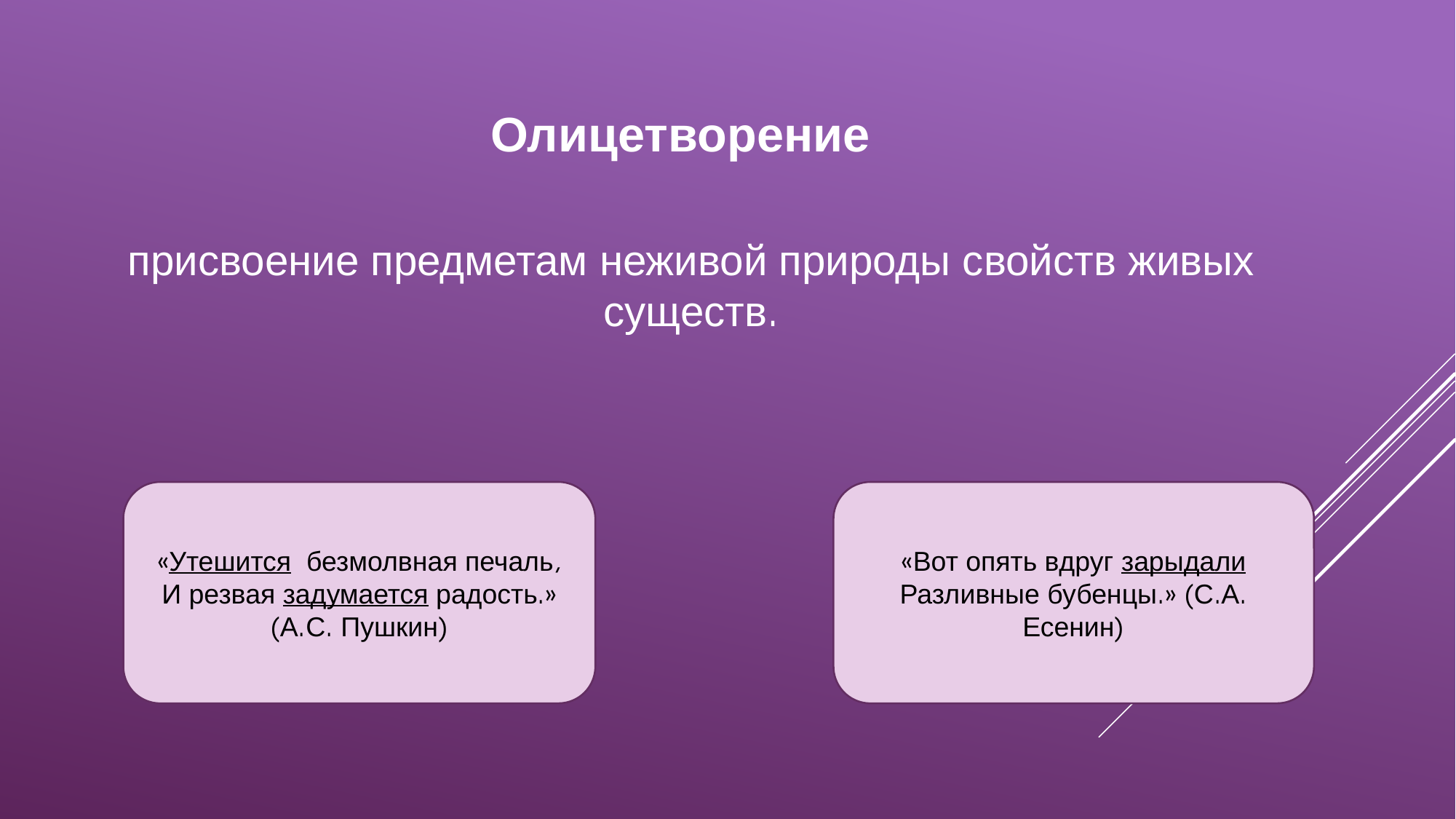

# Олицетворение
присвоение предметам неживой природы свойств живых существ.

«Вот опять вдруг зарыдали
Разливные бубенцы.» (С.А. Есенин)
«Утешится  безмолвная печаль,
И резвая задумается радость.» (А.С. Пушкин)